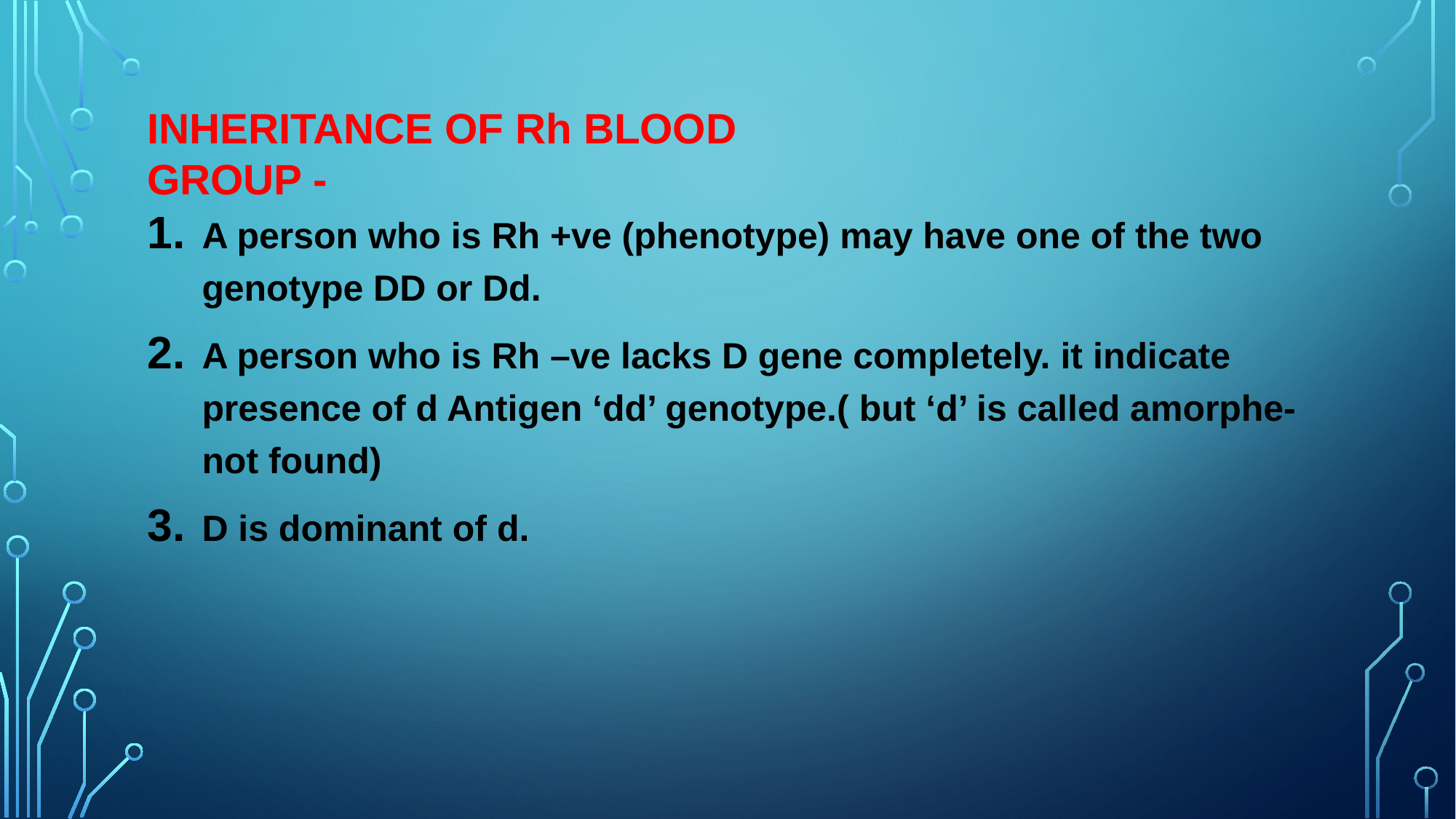

INHERITANCE OF Rh BLOOD GROUP -
A person who is Rh +ve (phenotype) may have one of the two genotype DD or Dd.
A person who is Rh –ve lacks D gene completely. it indicate presence of d Antigen ‘dd’ genotype.( but ‘d’ is called amorphe- not found)
D is dominant of d.